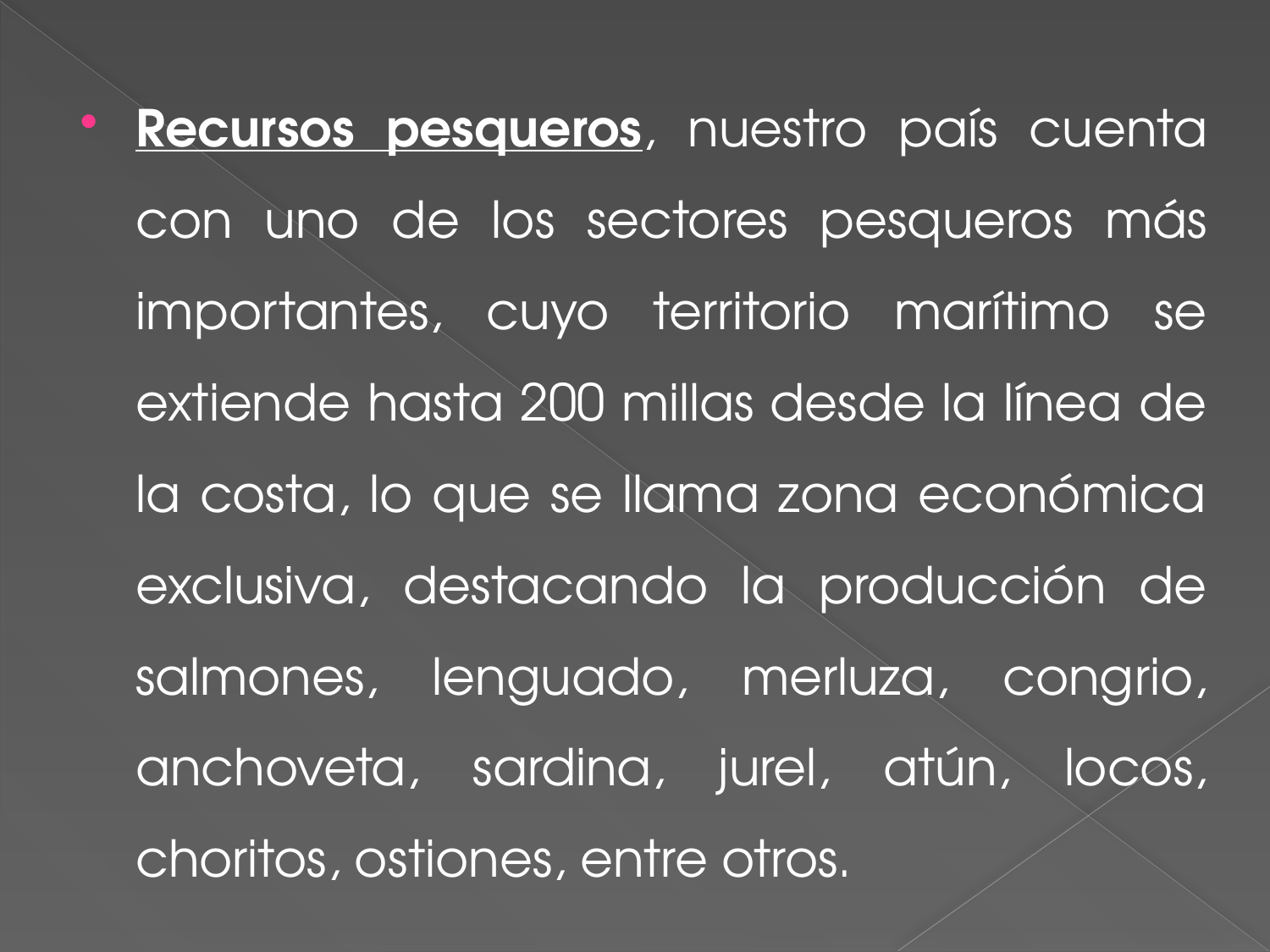

Recursos pesqueros, nuestro país cuenta con uno de los sectores pesqueros más importantes, cuyo territorio marítimo se extiende hasta 200 millas desde la línea de la costa, lo que se llama zona económica exclusiva, destacando la producción de salmones, lenguado, merluza, congrio, anchoveta, sardina, jurel, atún, locos, choritos, ostiones, entre otros.